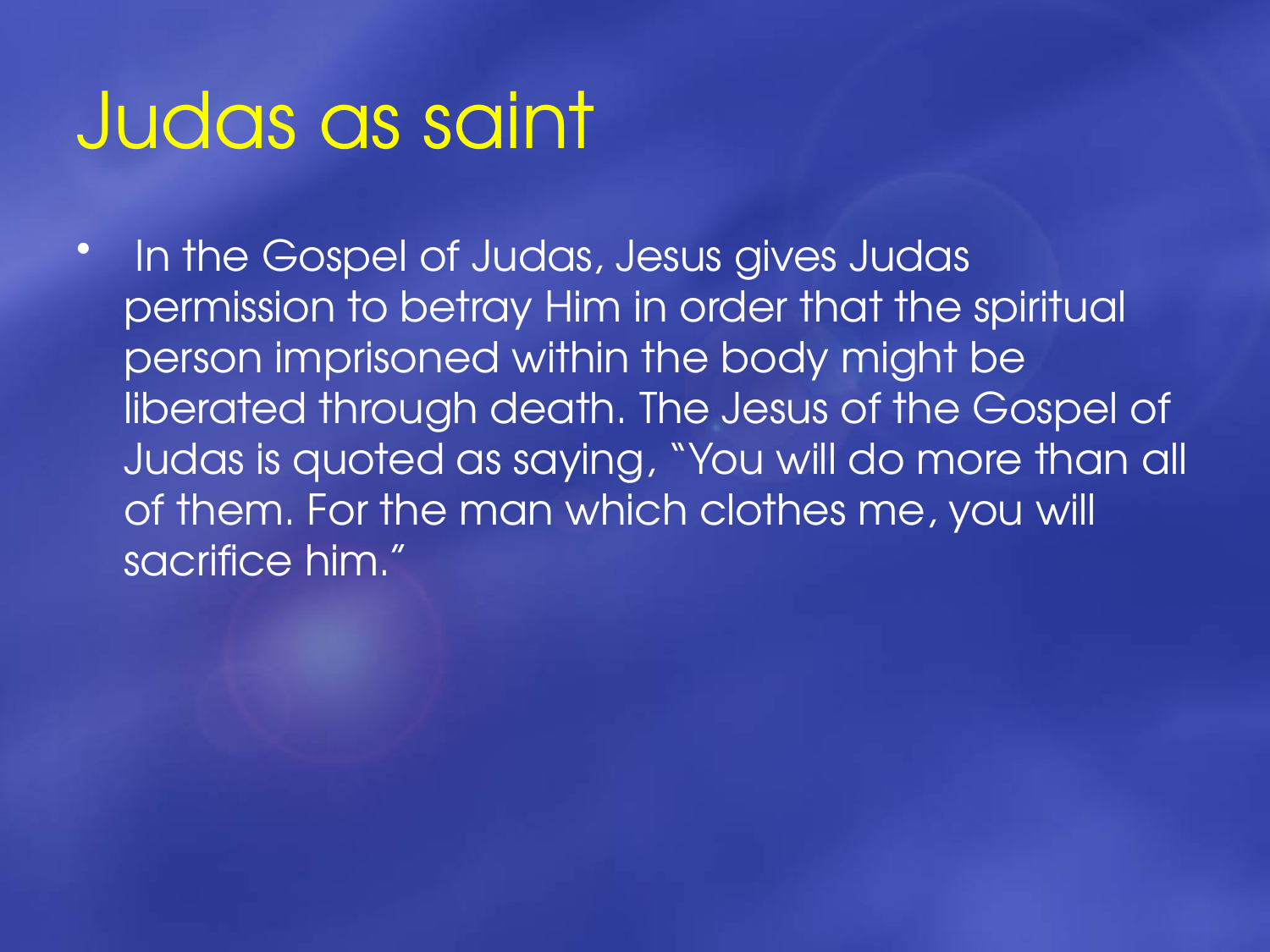

# Judas as saint
 In the Gospel of Judas, Jesus gives Judas permission to betray Him in order that the spiritual person imprisoned within the body might be liberated through death. The Jesus of the Gospel of Judas is quoted as saying, “You will do more than all of them. For the man which clothes me, you will sacrifice him.”